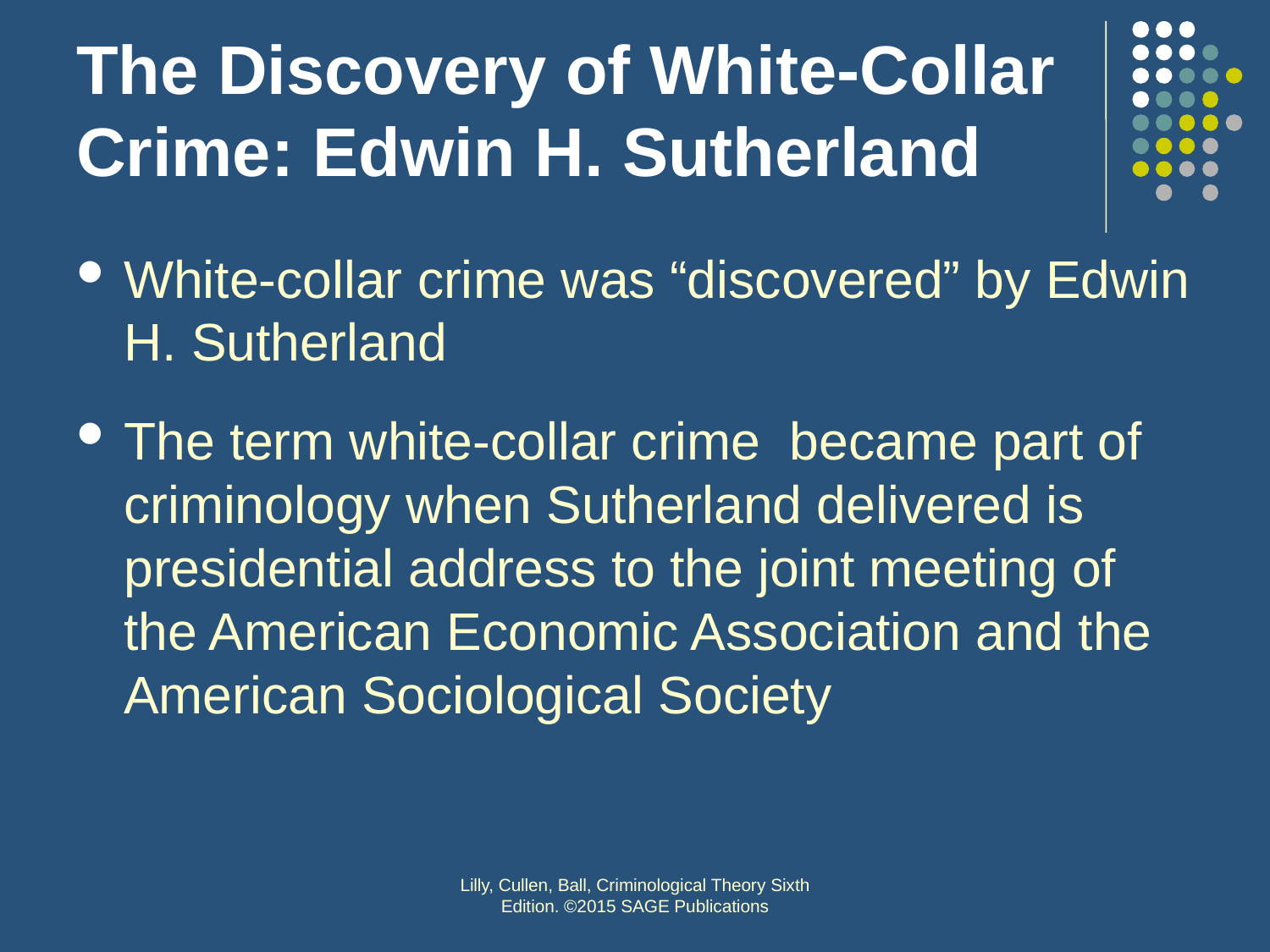

# The Discovery of White-Collar Crime: Edwin H. Sutherland
White-collar crime was “discovered” by Edwin H. Sutherland

The term white-collar crime  became part of criminology when Sutherland delivered is presidential address to the joint meeting of the American Economic Association and the American Sociological Society
Lilly, Cullen, Ball, Criminological Theory Sixth Edition. ©2015 SAGE Publications